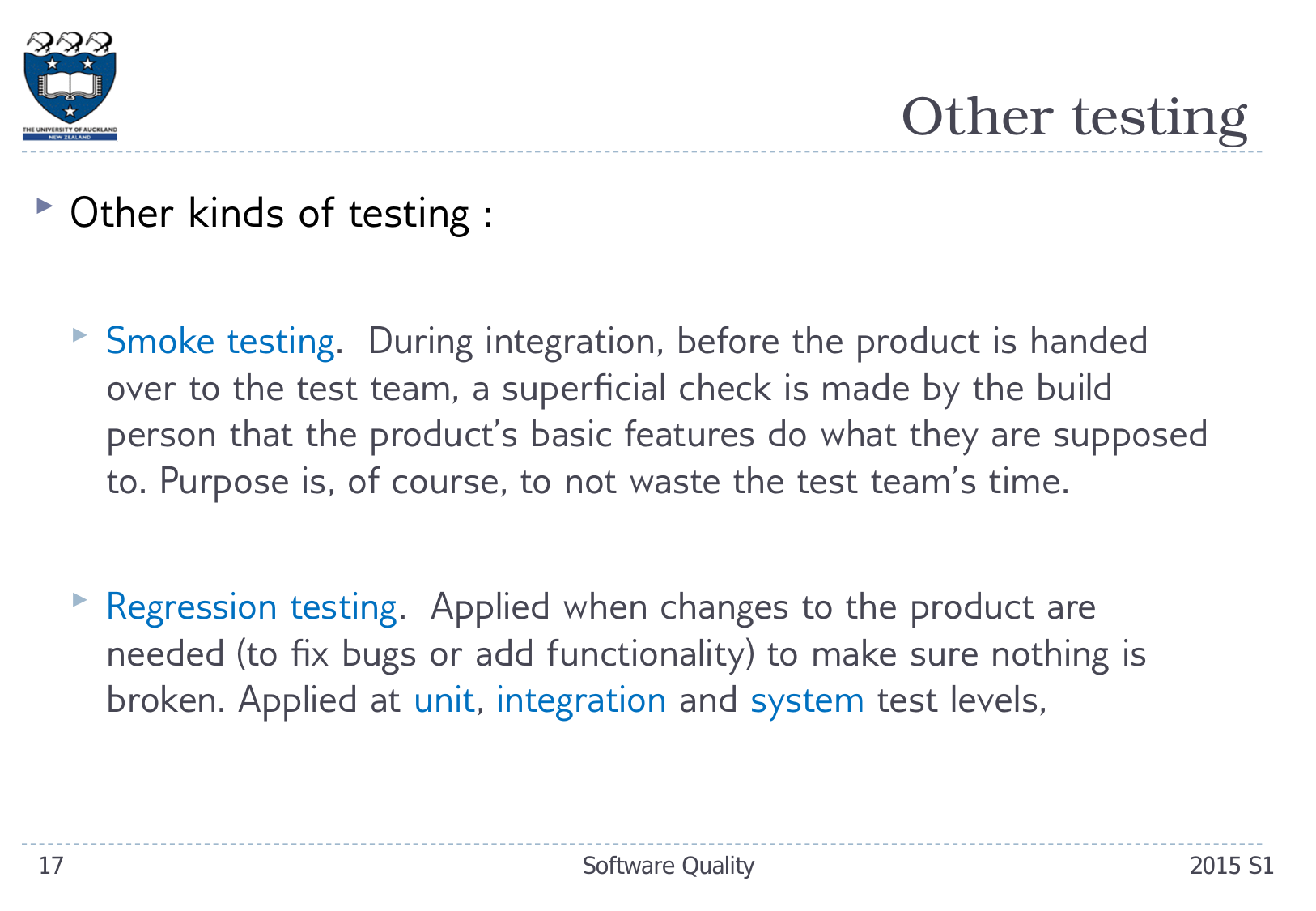

# Other testing
Other kinds of testing :

Smoke testing.  During integration, before the product is handed over to the test team, a superficial check is made by the build person that the product’s basic features do what they are supposed to. Purpose is, of course, to not waste the test team’s time.

Regression testing.  Applied when changes to the product are needed (to fix bugs or add functionality) to make sure nothing is broken. Applied at unit, integration and system test levels,

17
Software Quality
2015 S1